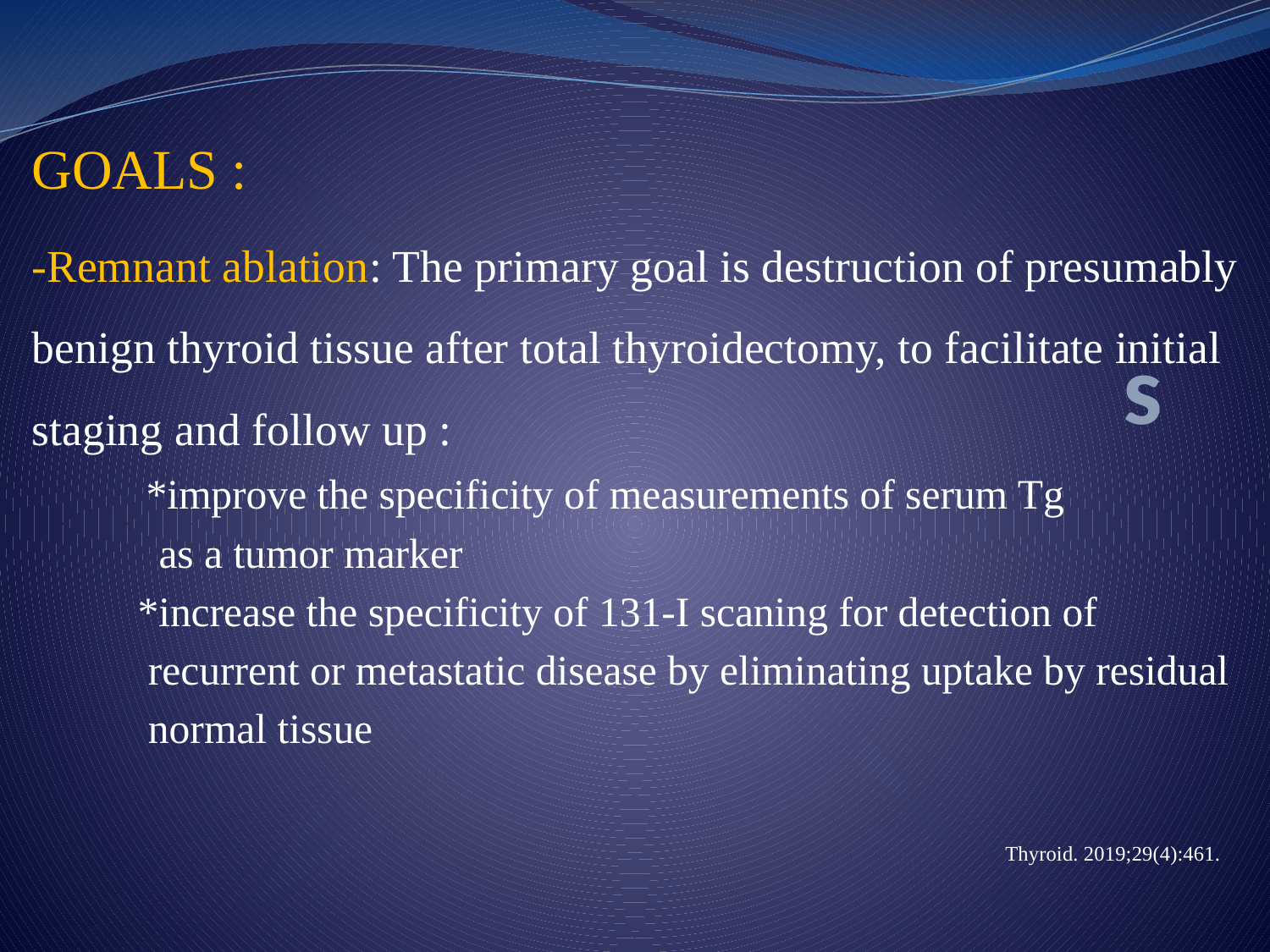

GOALS :
-Remnant ablation: The primary goal is destruction of presumably benign thyroid tissue after total thyroidectomy, to facilitate initial staging and follow up :
          *improve the specificity of measurements of serum Tg
            as a tumor marker
          *increase the specificity of 131-I scaning for detection of
           recurrent or metastatic disease by eliminating uptake by residual
           normal tissue

                                                                                            Thyroid. 2019;29(4):461.
# s